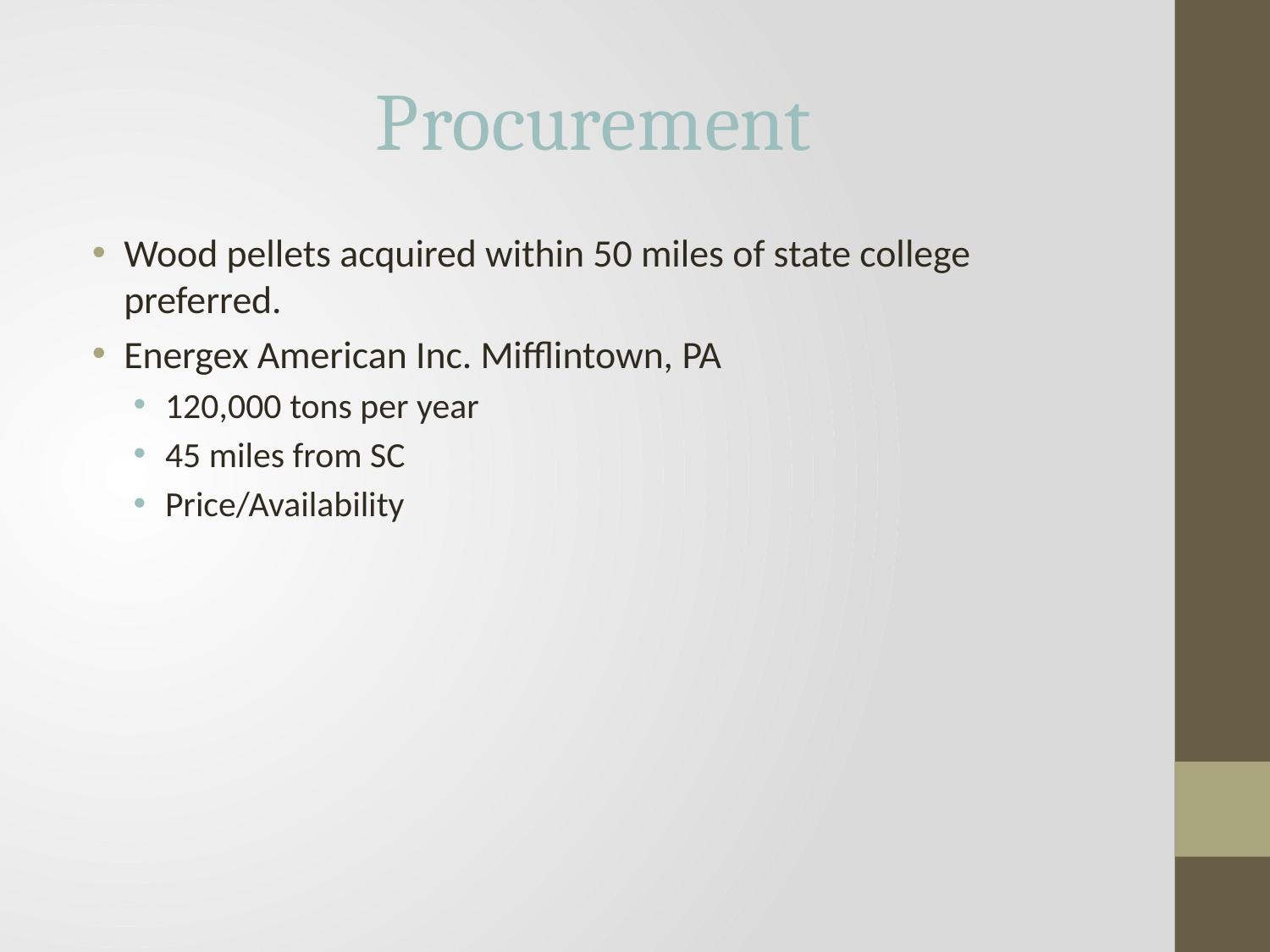

# Procurement
Wood pellets acquired within 50 miles of state college preferred.
Energex American Inc. Mifflintown, PA
120,000 tons per year
45 miles from SC
Price/Availability